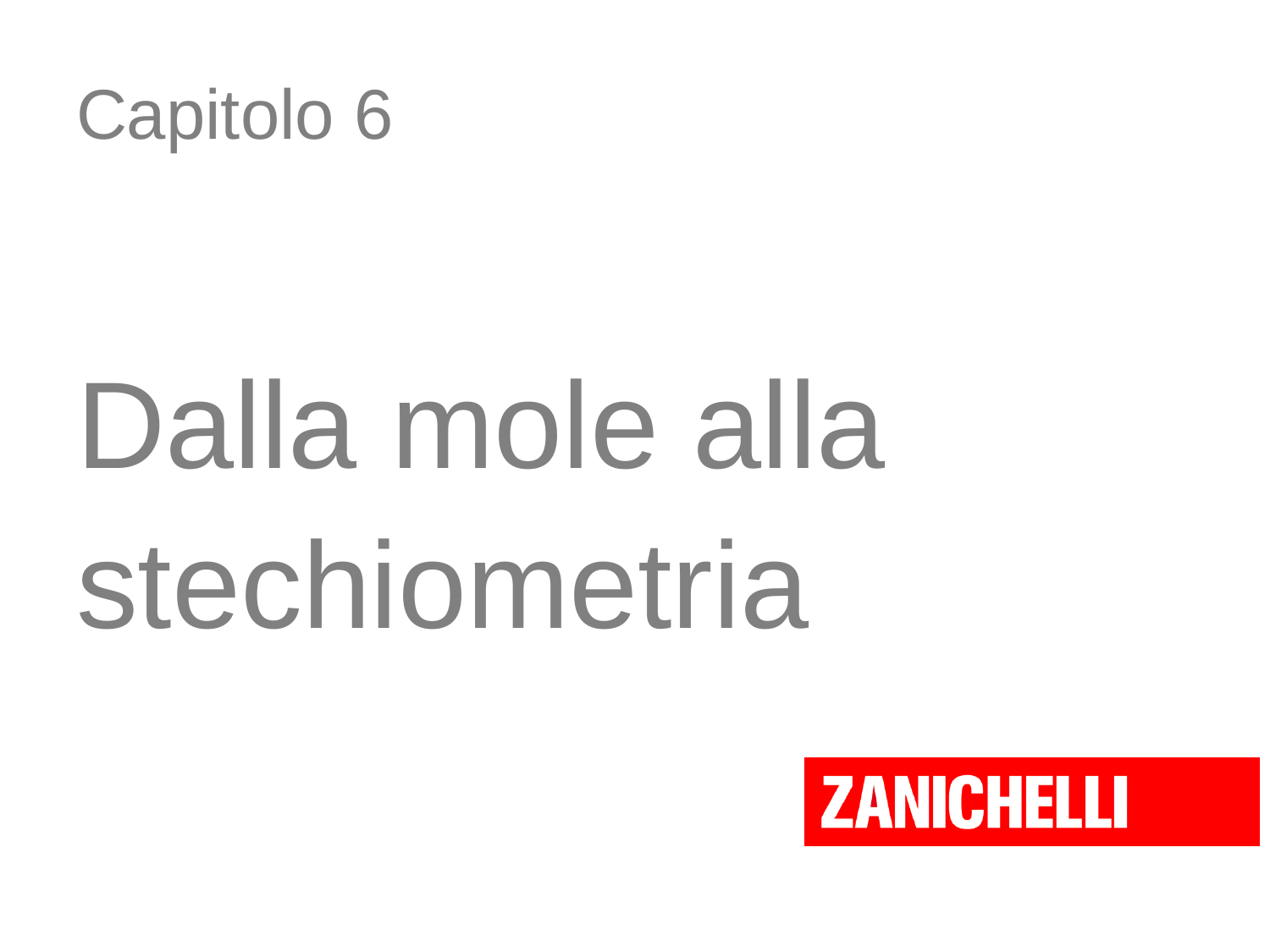

# Capitolo 6
Dalla mole alla
stechiometria